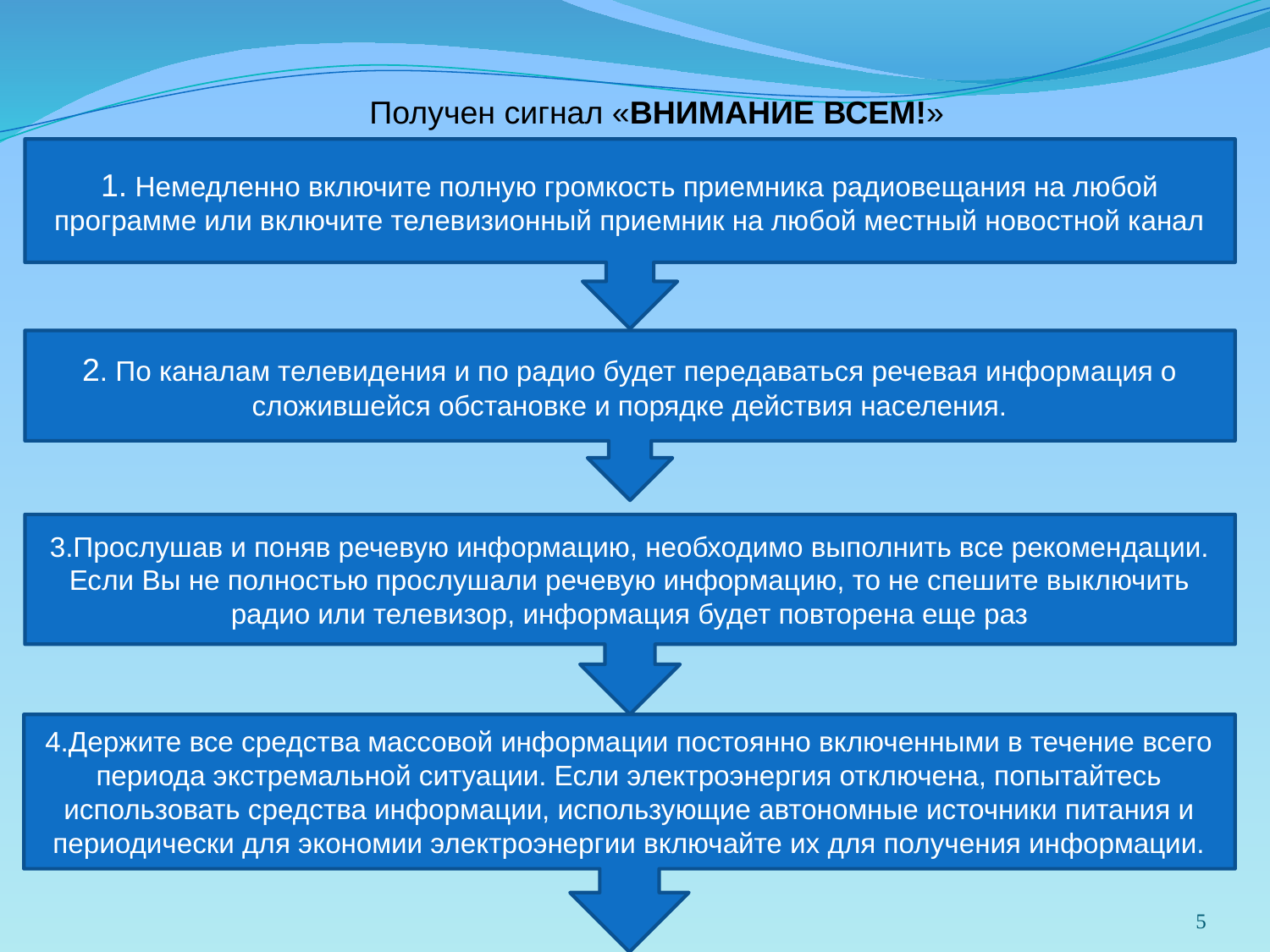

Получен сигнал «ВНИМАНИЕ ВСЕМ!»
1. Немедленно включите полную громкость приемника радиовещания на любой программе или включите телевизионный приемник на любой местный новостной канал
2. По каналам телевидения и по радио будет передаваться речевая информация о сложившейся обстановке и порядке действия населения.
3.Прослушав и поняв речевую информацию, необходимо выполнить все рекомендации. Если Вы не полностью прослушали речевую информацию, то не спешите выключить радио или телевизор, информация будет повторена еще раз
4.Держите все средства массовой информации постоянно включенными в течение всего периода экстремальной ситуации. Если электроэнергия отключена, попытайтесь использовать средства информации, использующие автономные источники питания и периодически для экономии электроэнергии включайте их для получения информации.
5